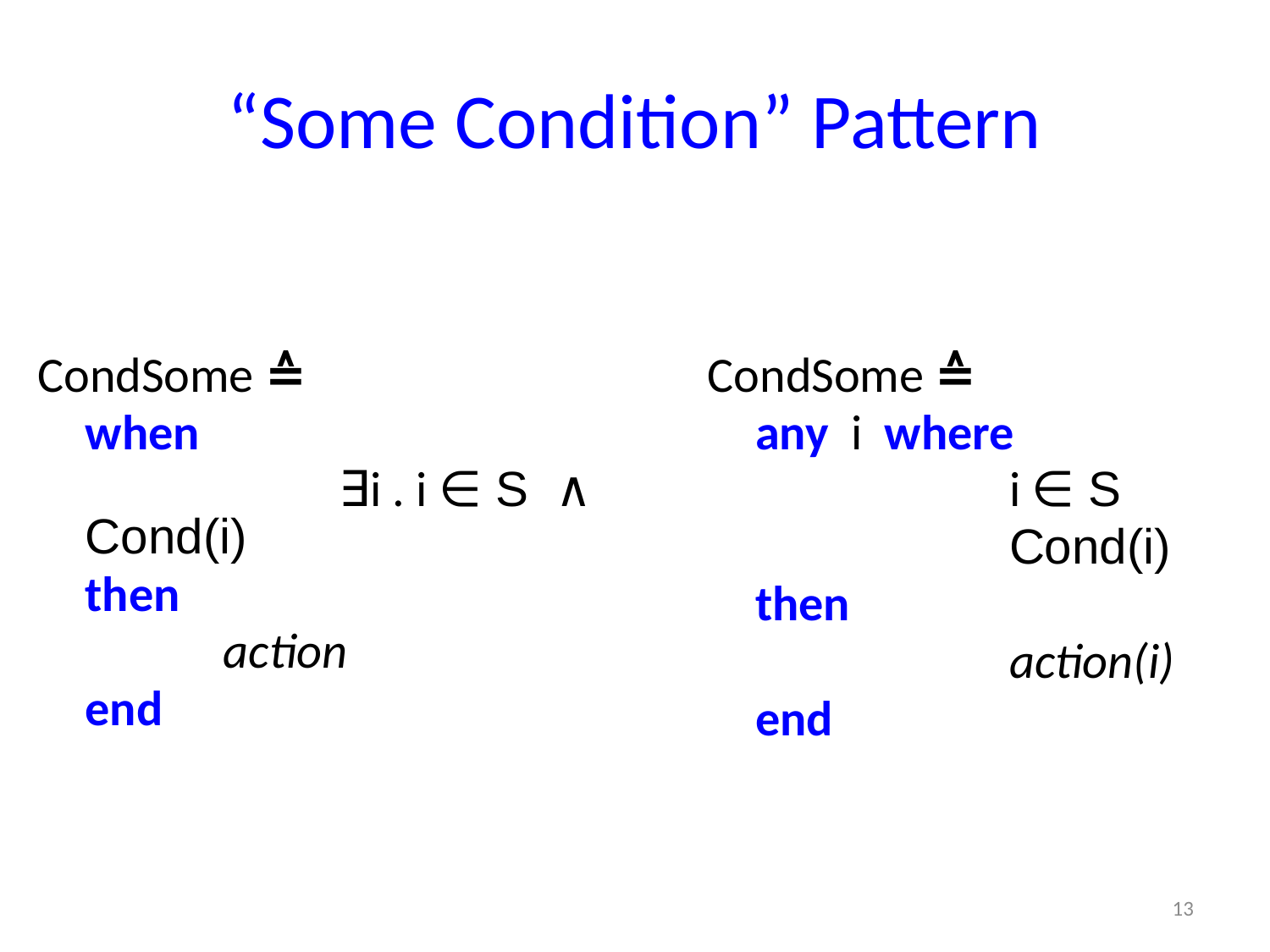

# “Some Condition” Pattern

CondSome ≙
	when
		 	∃i . i ∈ S  ∧  Cond(i)
	then
       	 action
	end

CondSome ≙
	any  i  where
		 	i ∈ S
			Cond(i)
	then
			action(i)
	end

13